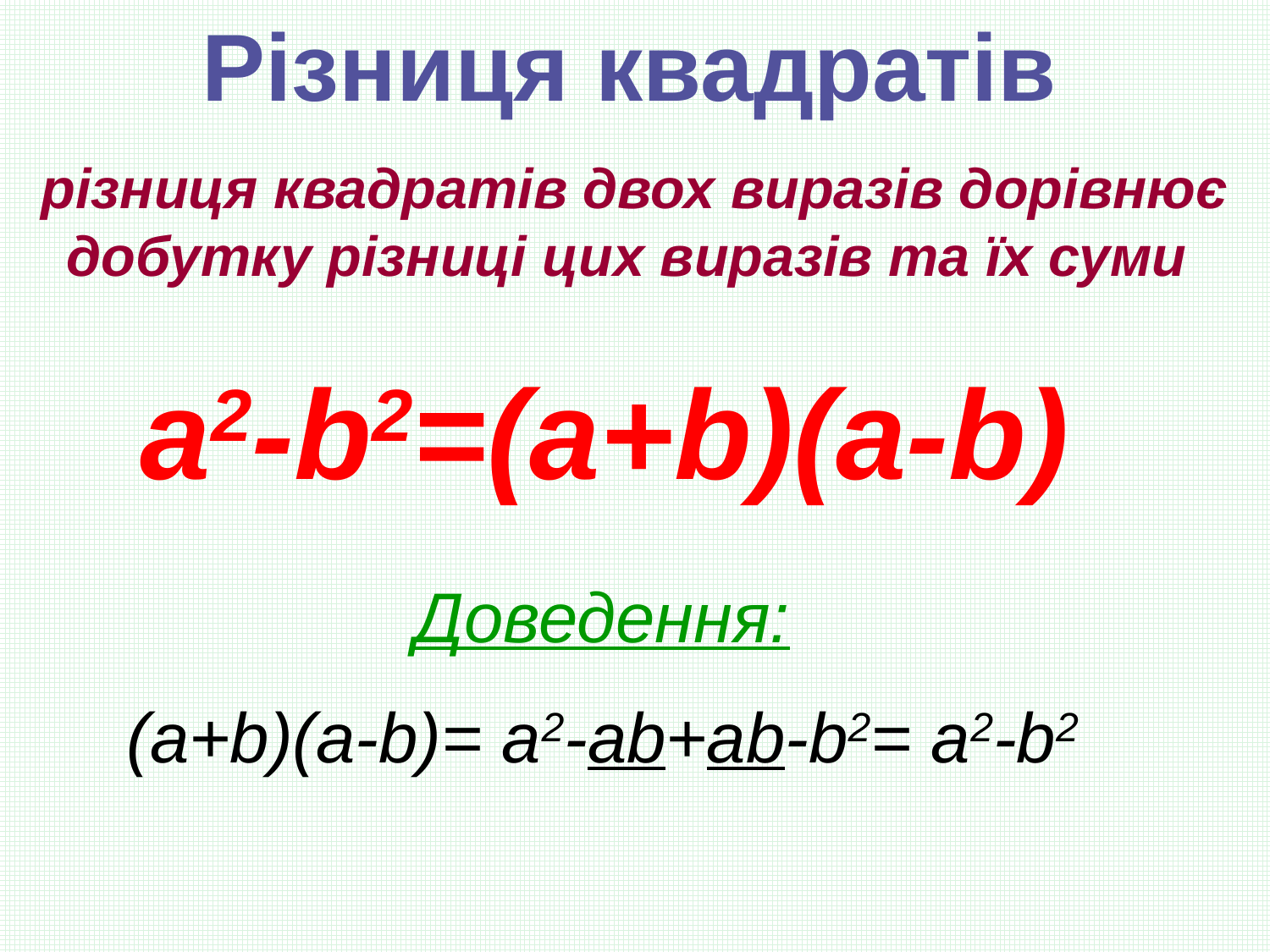

Різниця квадратів
різниця квадратів двох виразів дорівнює добутку різниці цих виразів та їх суми

a2-b2=(a+b)(a-b)
Доведення:
(a+b)(a-b)= a2-ab+ab-b2= a2-b2